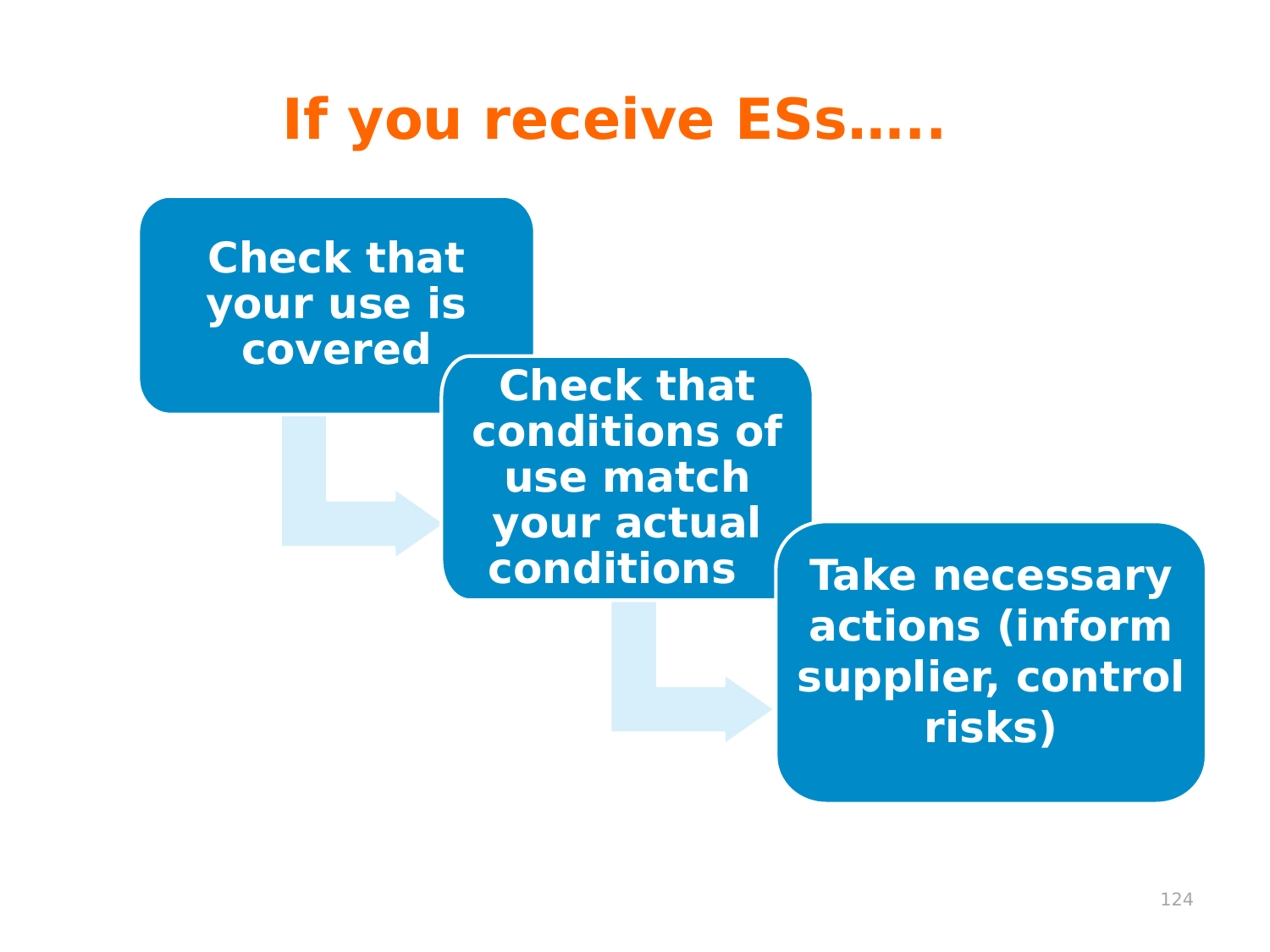

If you receive ESs…..
Check that your use is covered

Check that conditions of use match your actual conditions

Take necessary actions (inform supplier, control risks)

124